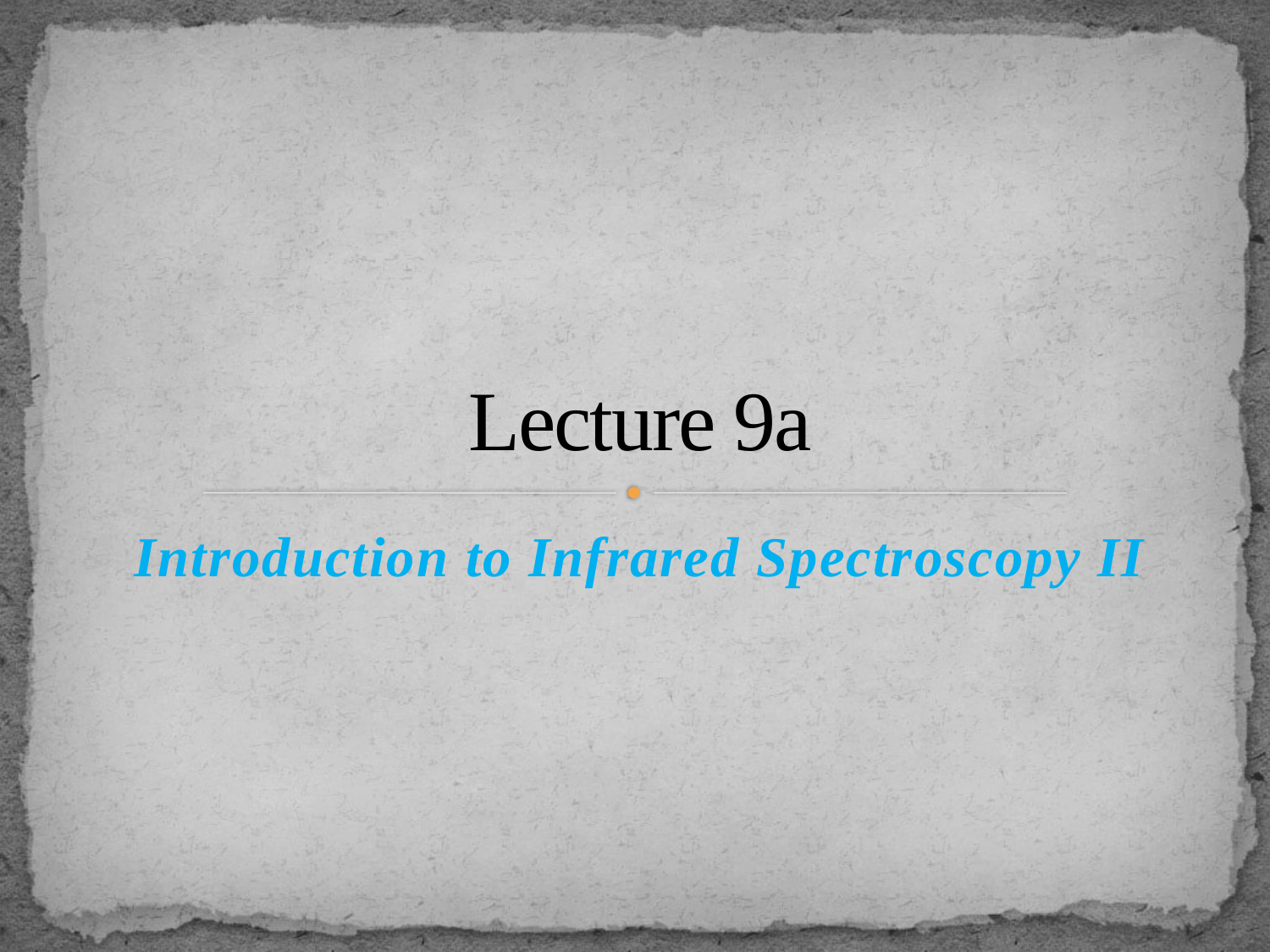

# Lecture 9a
Introduction to Infrared Spectroscopy II